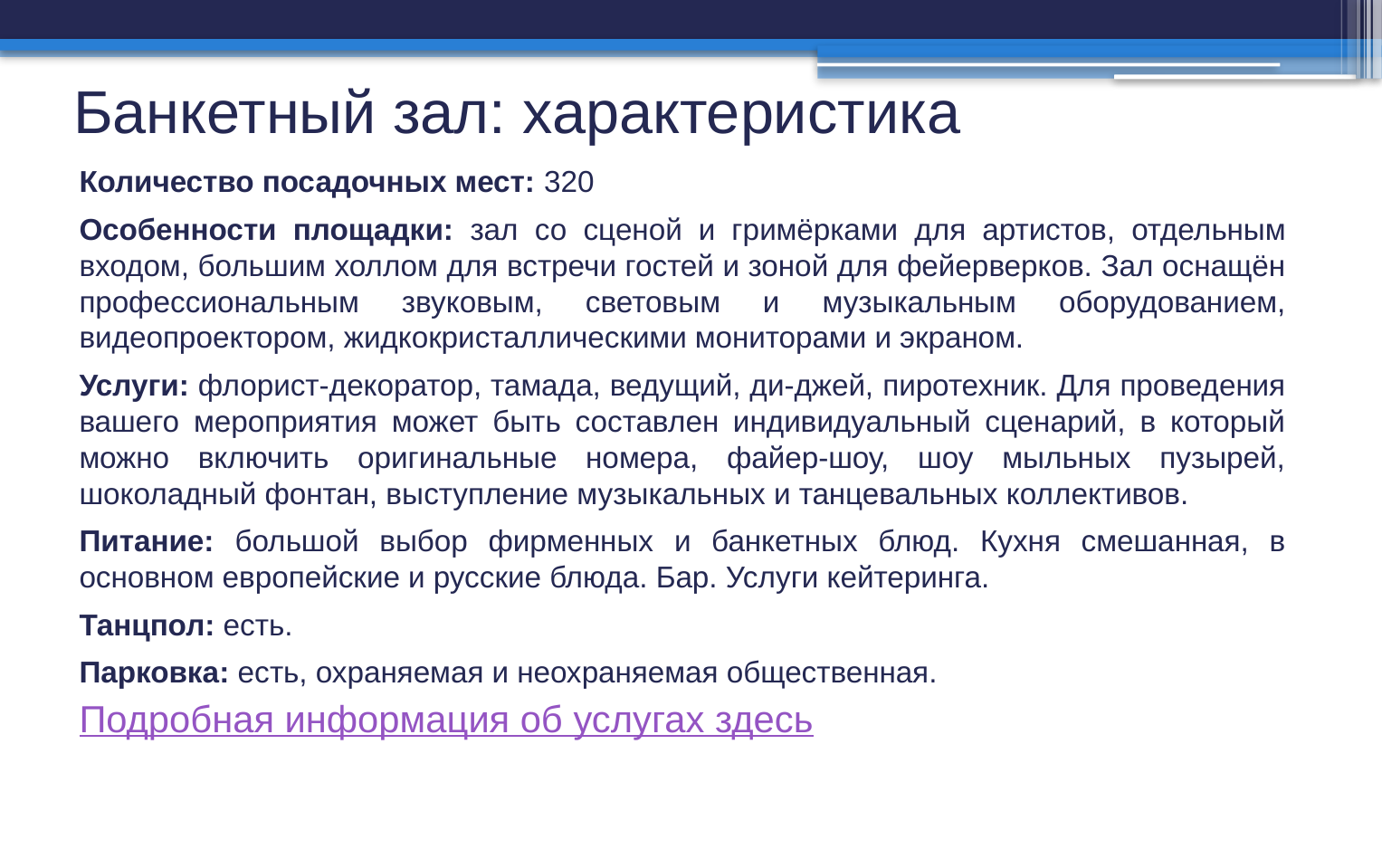

# Банкетный зал: характеристика
Количество посадочных мест: 320
Особенности площадки: зал со сценой и гримёрками для артистов, отдельным входом, большим холлом для встречи гостей и зоной для фейерверков. Зал оснащён профессиональным звуковым, световым и музыкальным оборудованием, видеопроектором, жидкокристаллическими мониторами и экраном.
Услуги: флорист-декоратор, тамада, ведущий, ди-джей, пиротехник. Для проведения вашего мероприятия может быть составлен индивидуальный сценарий, в который можно включить оригинальные номера, файер-шоу, шоу мыльных пузырей, шоколадный фонтан, выступление музыкальных и танцевальных коллективов.
Питание: большой выбор фирменных и банкетных блюд. Кухня смешанная, в основном европейские и русские блюда. Бар. Услуги кейтеринга.
Танцпол: есть.
Парковка: есть, охраняемая и неохраняемая общественная.
Подробная информация об услугах здесь